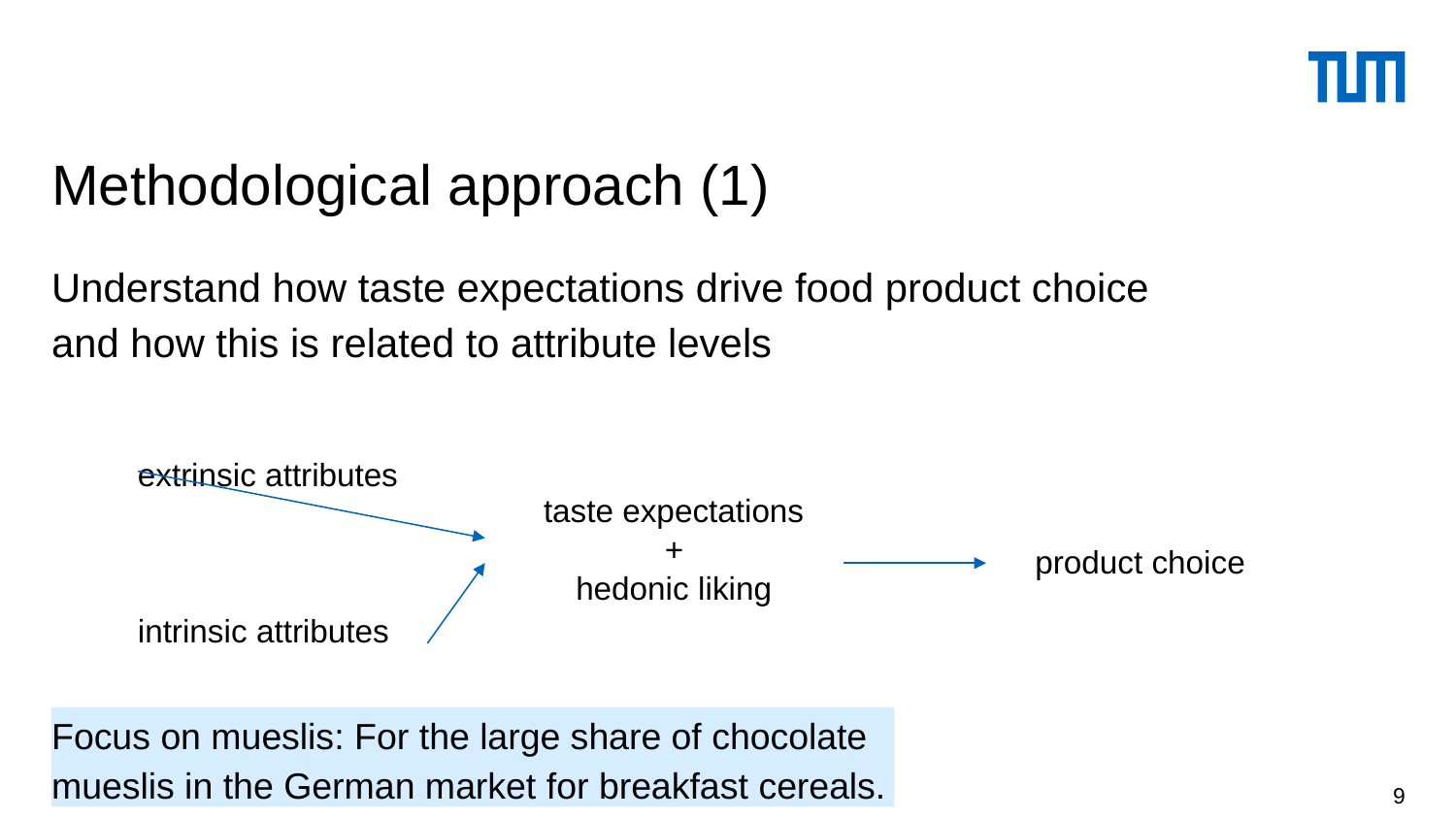

# Methodological approach (1)
Understand how taste expectations drive food product choice and how this is related to attribute levels
extrinsic attributes
taste expectations
+
hedonic liking
product choice
intrinsic attributes
Focus on mueslis: For the large share of chocolate mueslis in the German market for breakfast cereals.